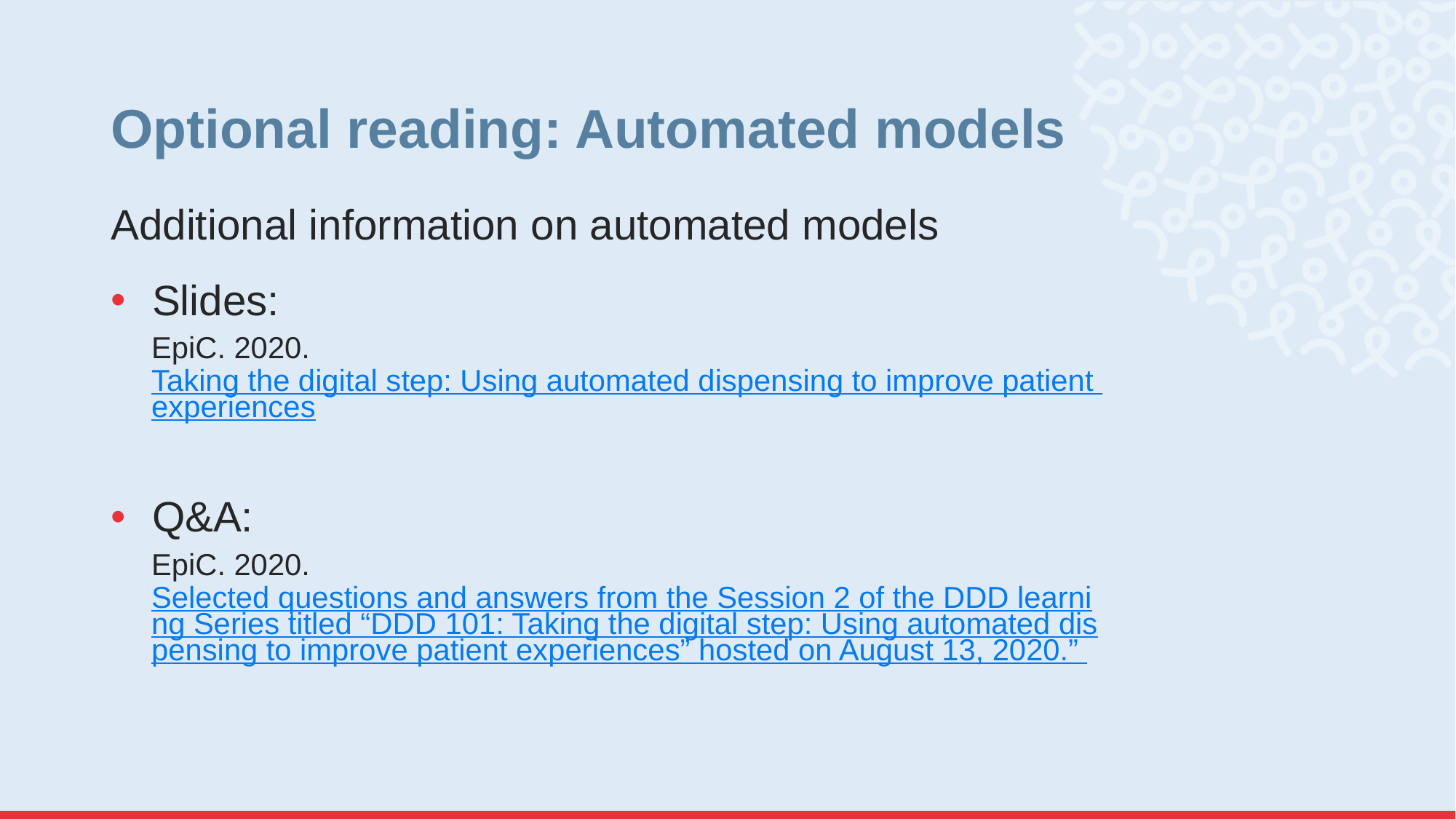

# Optional reading: Automated models
Additional information on automated models
Slides:
EpiC. 2020. Taking the digital step: Using automated dispensing to improve patient experiences
Q&A:
EpiC. 2020. Selected questions and answers from the Session 2 of the DDD learning Series titled “DDD 101: Taking the digital step: Using automated dispensing to improve patient experiences” hosted on August 13, 2020.”